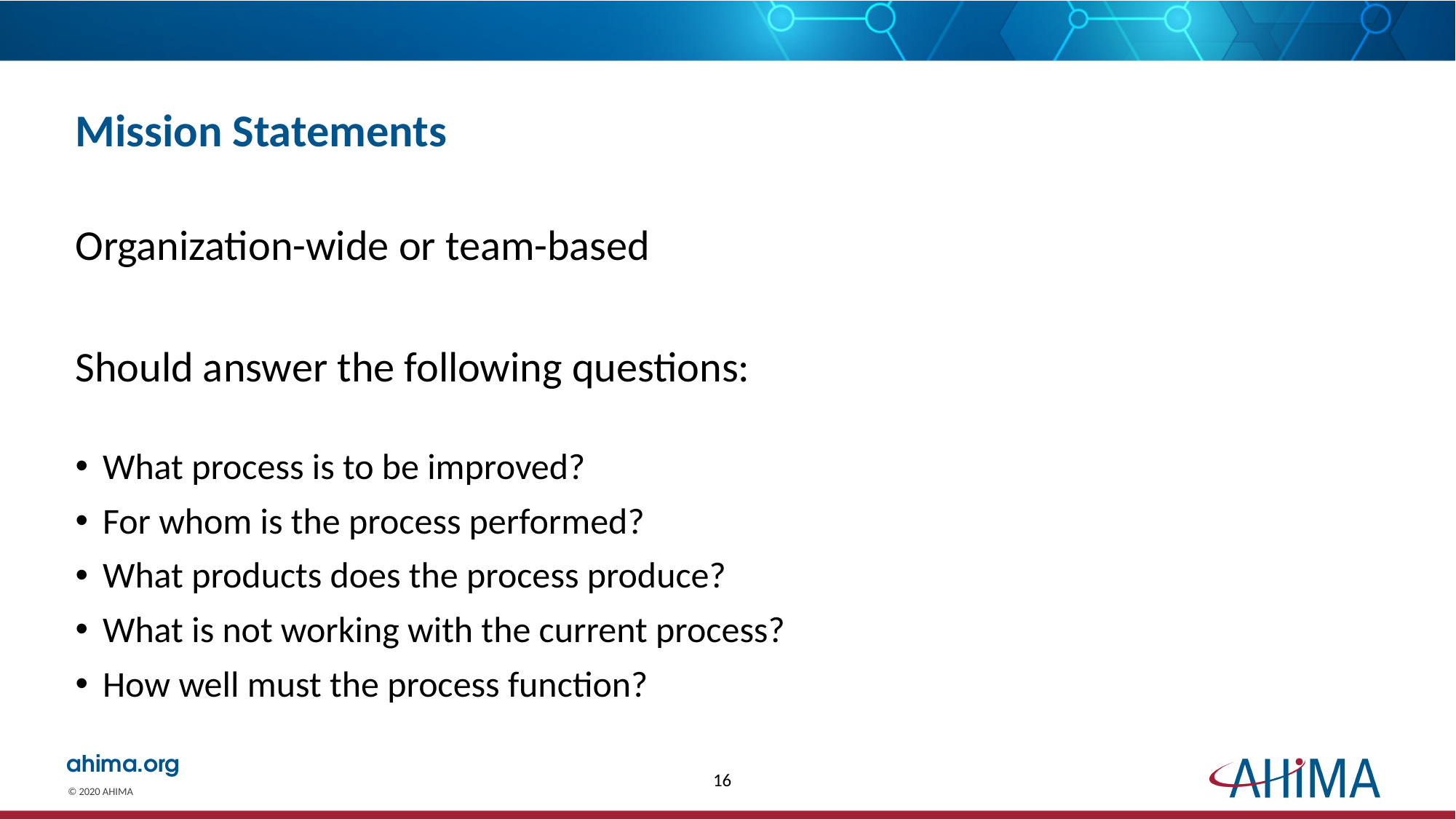

# Mission Statements
Organization-wide or team-based

Should answer the following questions:

What process is to be improved?
For whom is the process performed?
What products does the process produce?
What is not working with the current process?
How well must the process function?